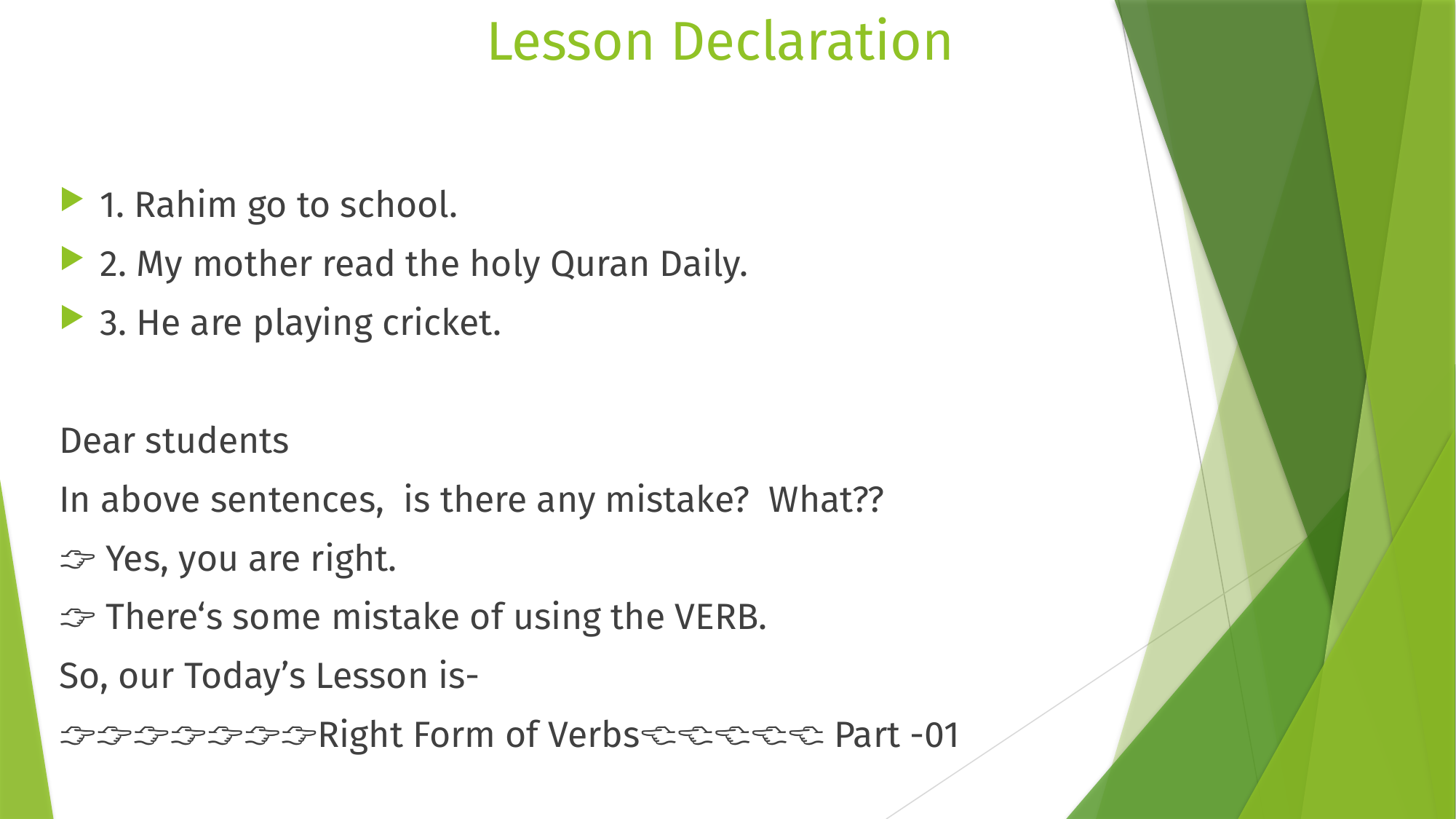

# Lesson Declaration
1. Rahim go to school.
2. My mother read the holy Quran Daily.
3. He are playing cricket.

Dear students
In above sentences,  is there any mistake?  What??
👉 Yes, you are right.
👉 There‘s some mistake of using the VERB.
So, our Today’s Lesson is-
👉👉👉👉👉👉👉Right Form of Verbs👈👈👈👈👈 Part -01